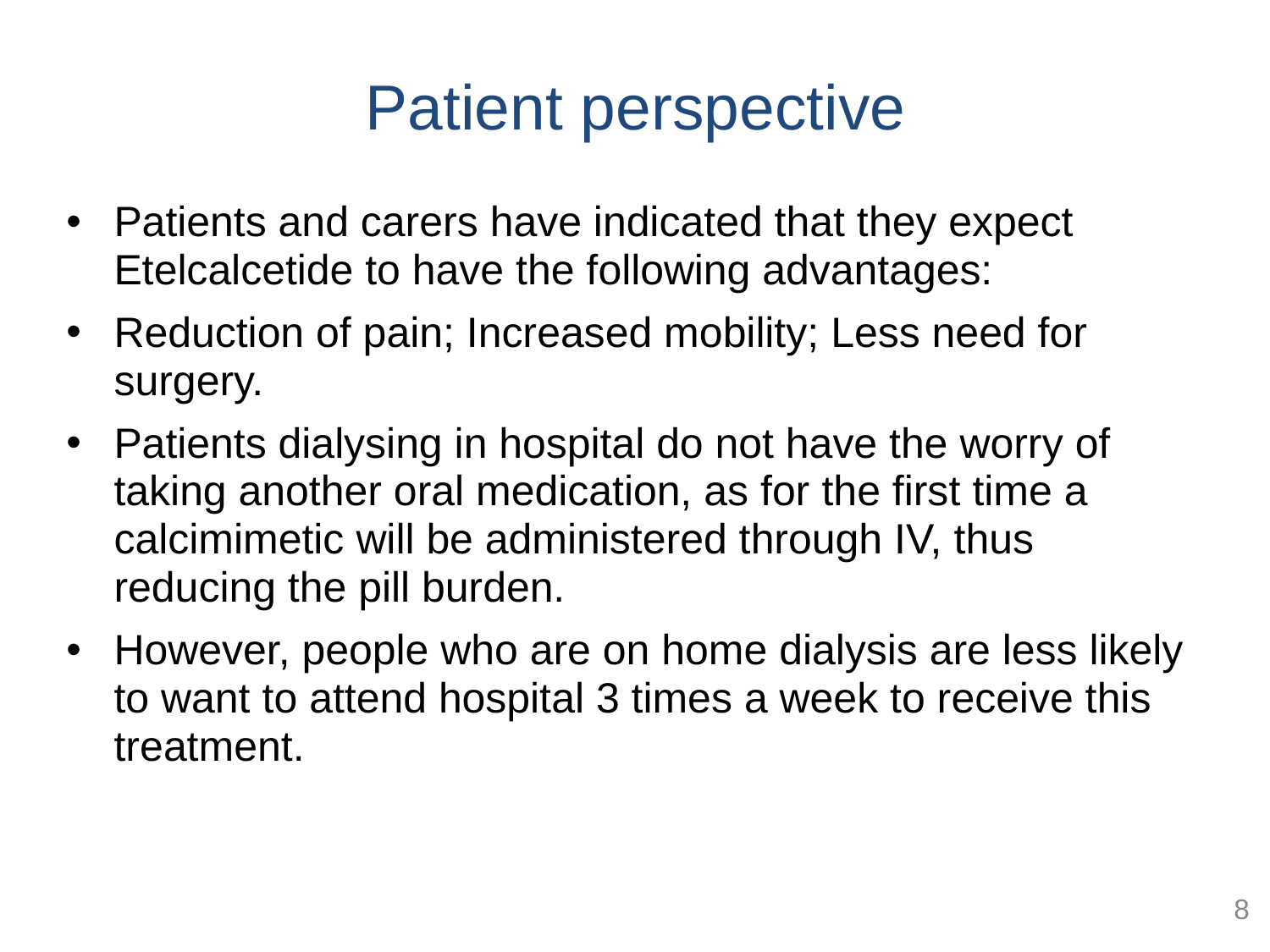

# Patient perspective
Patients and carers have indicated that they expect Etelcalcetide to have the following advantages:
Reduction of pain; Increased mobility; Less need for surgery.
Patients dialysing in hospital do not have the worry of taking another oral medication, as for the first time a calcimimetic will be administered through IV, thus reducing the pill burden.
However, people who are on home dialysis are less likely to want to attend hospital 3 times a week to receive this treatment.
8